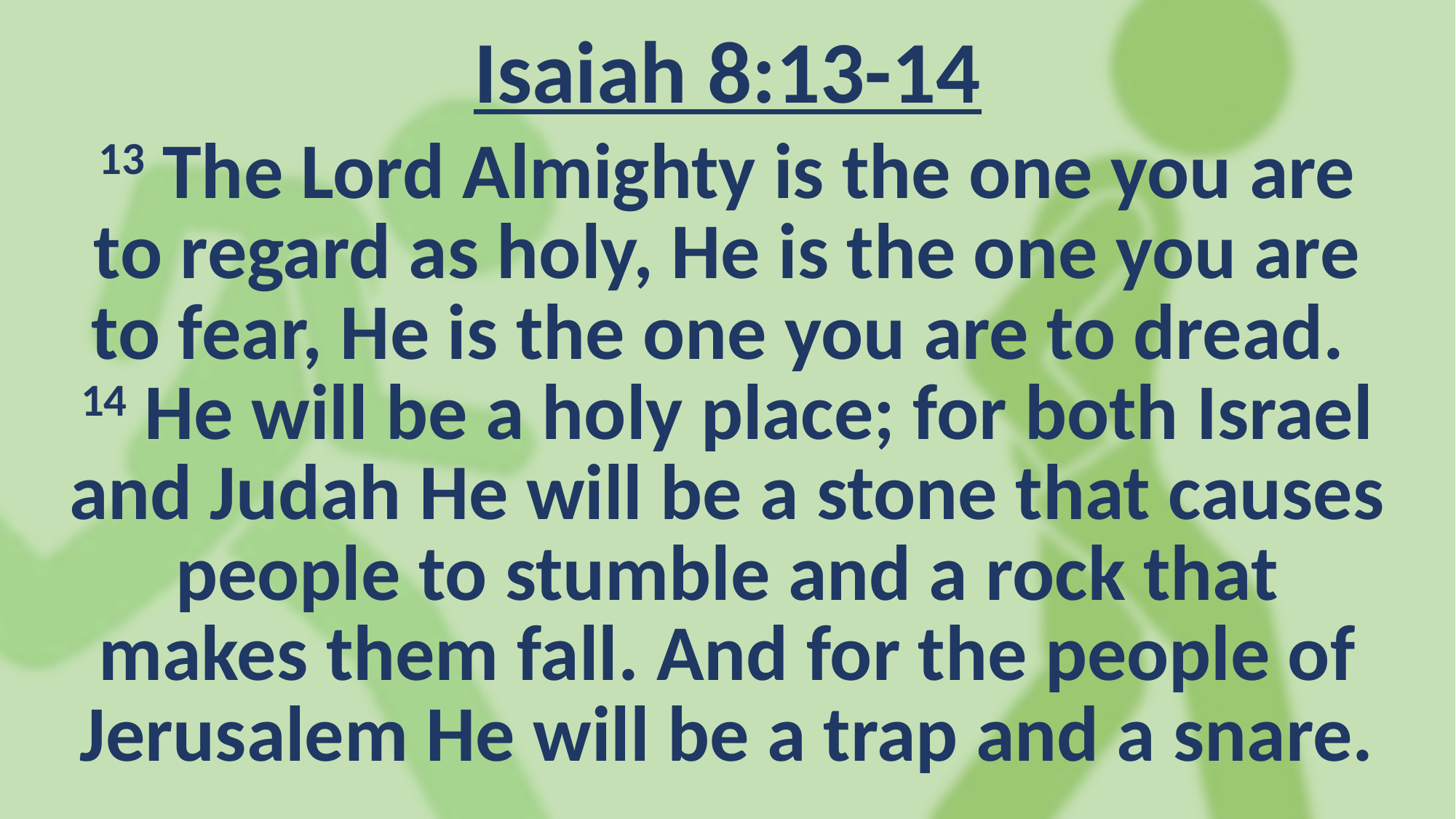

Isaiah 8:13-14
13 The Lord Almighty is the one you are to regard as holy, He is the one you are to fear, He is the one you are to dread.
14 He will be a holy place; for both Israel and Judah He will be a stone that causes people to stumble and a rock that makes them fall. And for the people of Jerusalem He will be a trap and a snare.